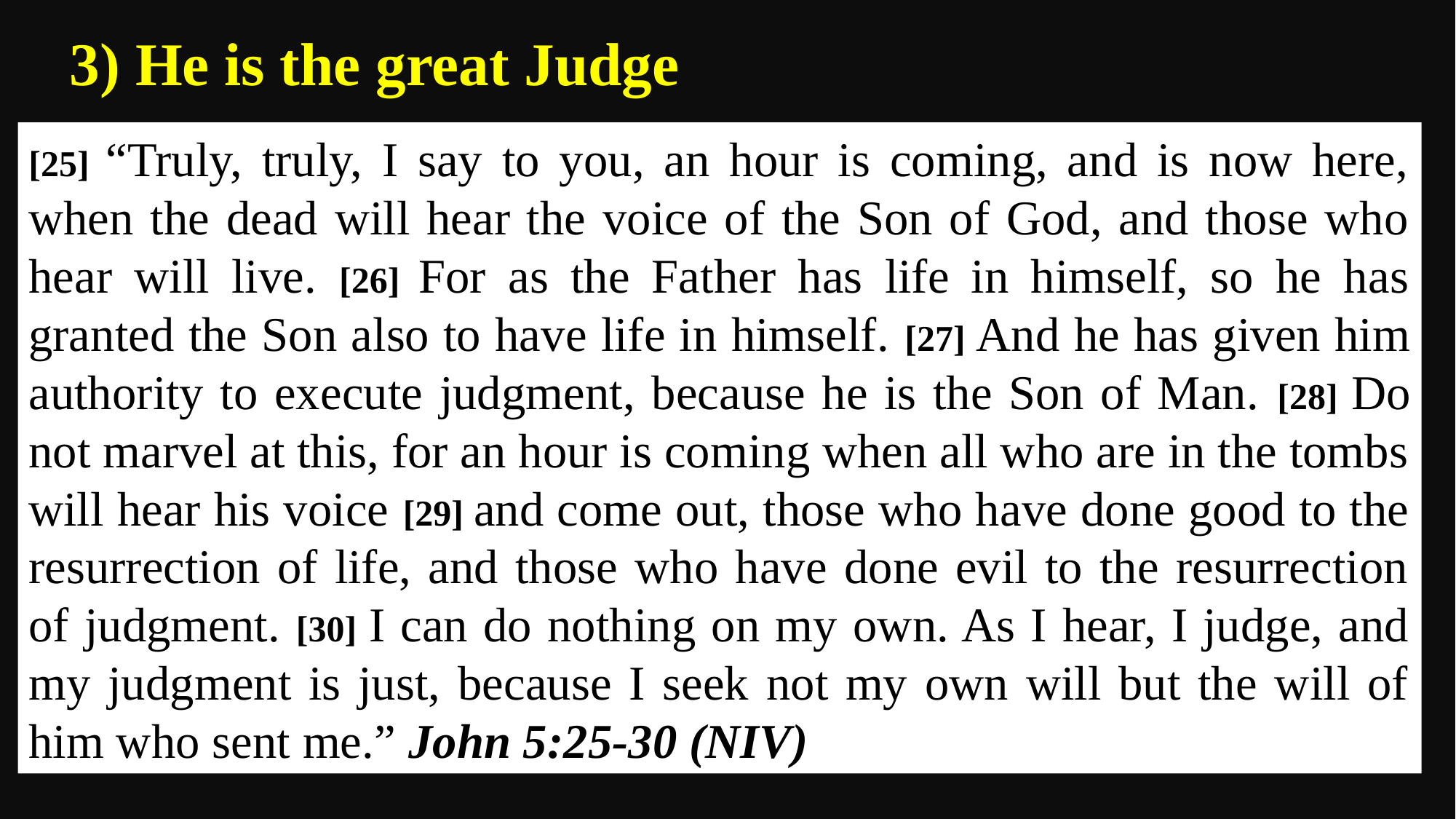

3) He is the great Judge
[25] “Truly, truly, I say to you, an hour is coming, and is now here, when the dead will hear the voice of the Son of God, and those who hear will live. [26] For as the Father has life in himself, so he has granted the Son also to have life in himself. [27] And he has given him authority to execute judgment, because he is the Son of Man. [28] Do not marvel at this, for an hour is coming when all who are in the tombs will hear his voice [29] and come out, those who have done good to the resurrection of life, and those who have done evil to the resurrection of judgment. [30] I can do nothing on my own. As I hear, I judge, and my judgment is just, because I seek not my own will but the will of him who sent me.” John 5:25-30 (NIV)